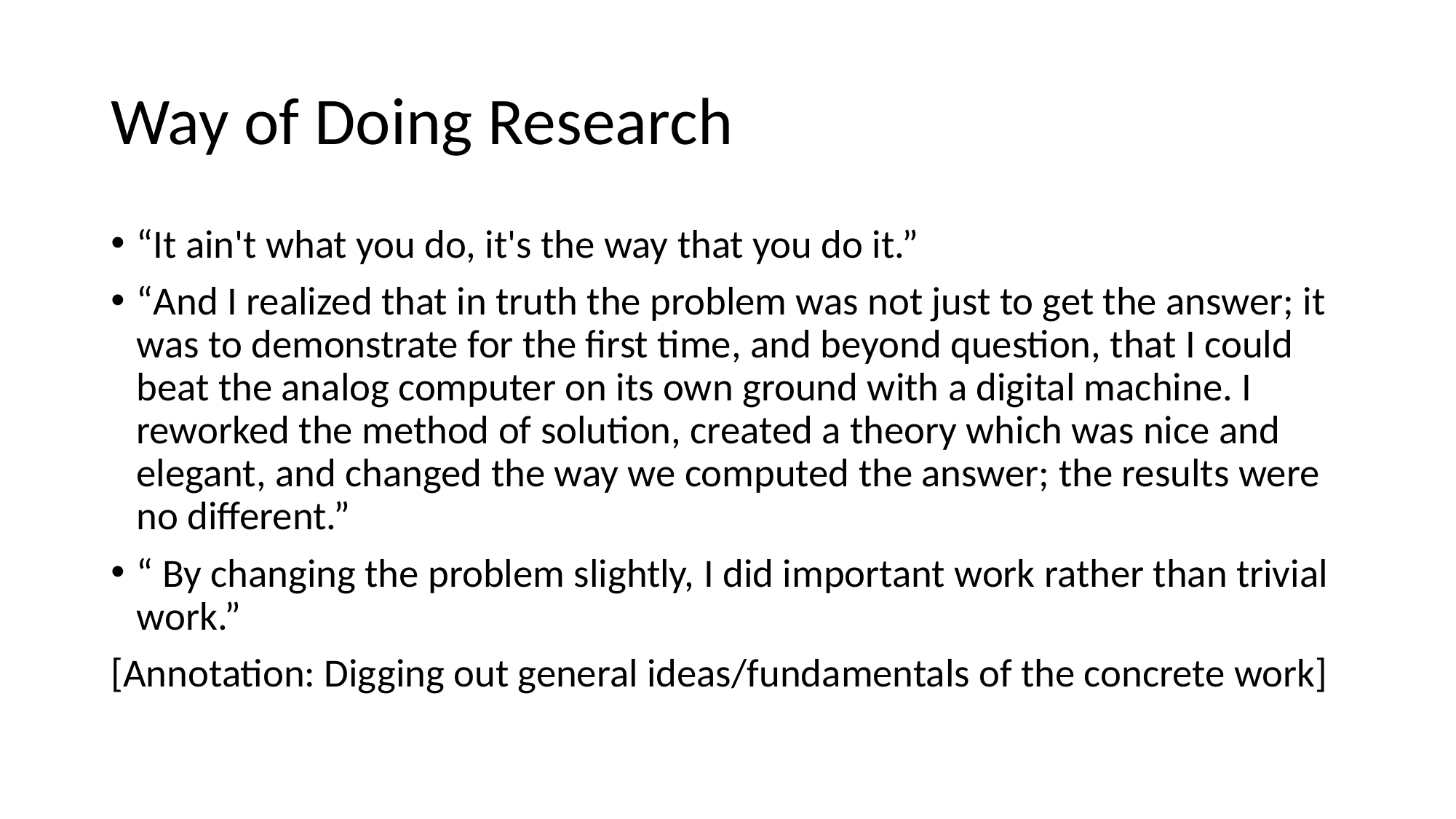

# Way of Doing Research
“It ain't what you do, it's the way that you do it.”
“And I realized that in truth the problem was not just to get the answer; it was to demonstrate for the first time, and beyond question, that I could beat the analog computer on its own ground with a digital machine. I reworked the method of solution, created a theory which was nice and elegant, and changed the way we computed the answer; the results were no different.”
“ By changing the problem slightly, I did important work rather than trivial work.”
[Annotation: Digging out general ideas/fundamentals of the concrete work]